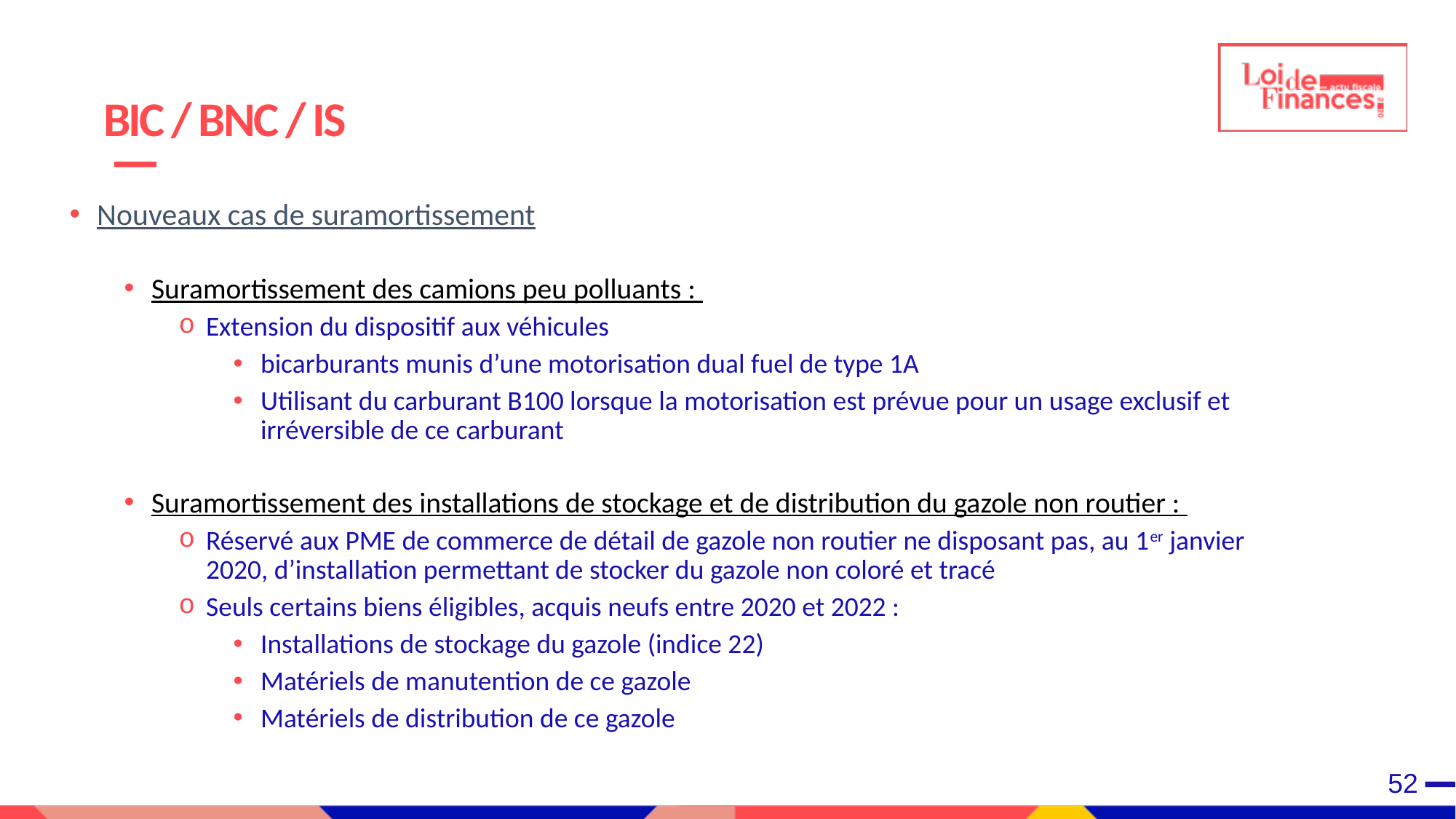

# BIC / BNC / IS
Nouveaux cas de suramortissement

Suramortissement des camions peu polluants :
Extension du dispositif aux véhicules
bicarburants munis d’une motorisation dual fuel de type 1A
Utilisant du carburant B100 lorsque la motorisation est prévue pour un usage exclusif et irréversible de ce carburant

Suramortissement des installations de stockage et de distribution du gazole non routier :
Réservé aux PME de commerce de détail de gazole non routier ne disposant pas, au 1er janvier 2020, d’installation permettant de stocker du gazole non coloré et tracé
Seuls certains biens éligibles, acquis neufs entre 2020 et 2022 :
Installations de stockage du gazole (indice 22)
Matériels de manutention de ce gazole
Matériels de distribution de ce gazole